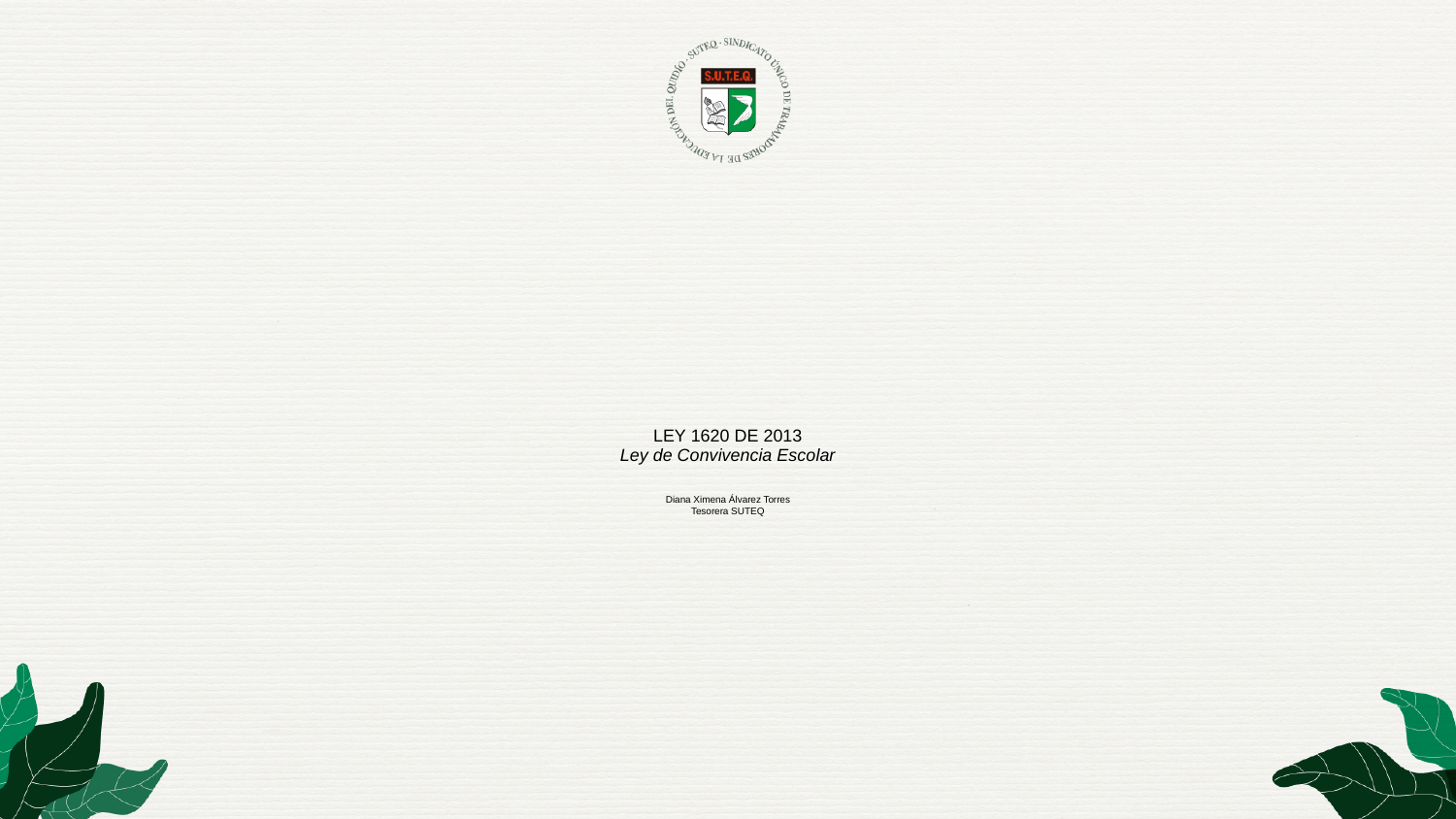

# LEY 1620 DE 2013 Ley de Convivencia Escolar Diana Ximena Álvarez Torres Tesorera SUTEQ